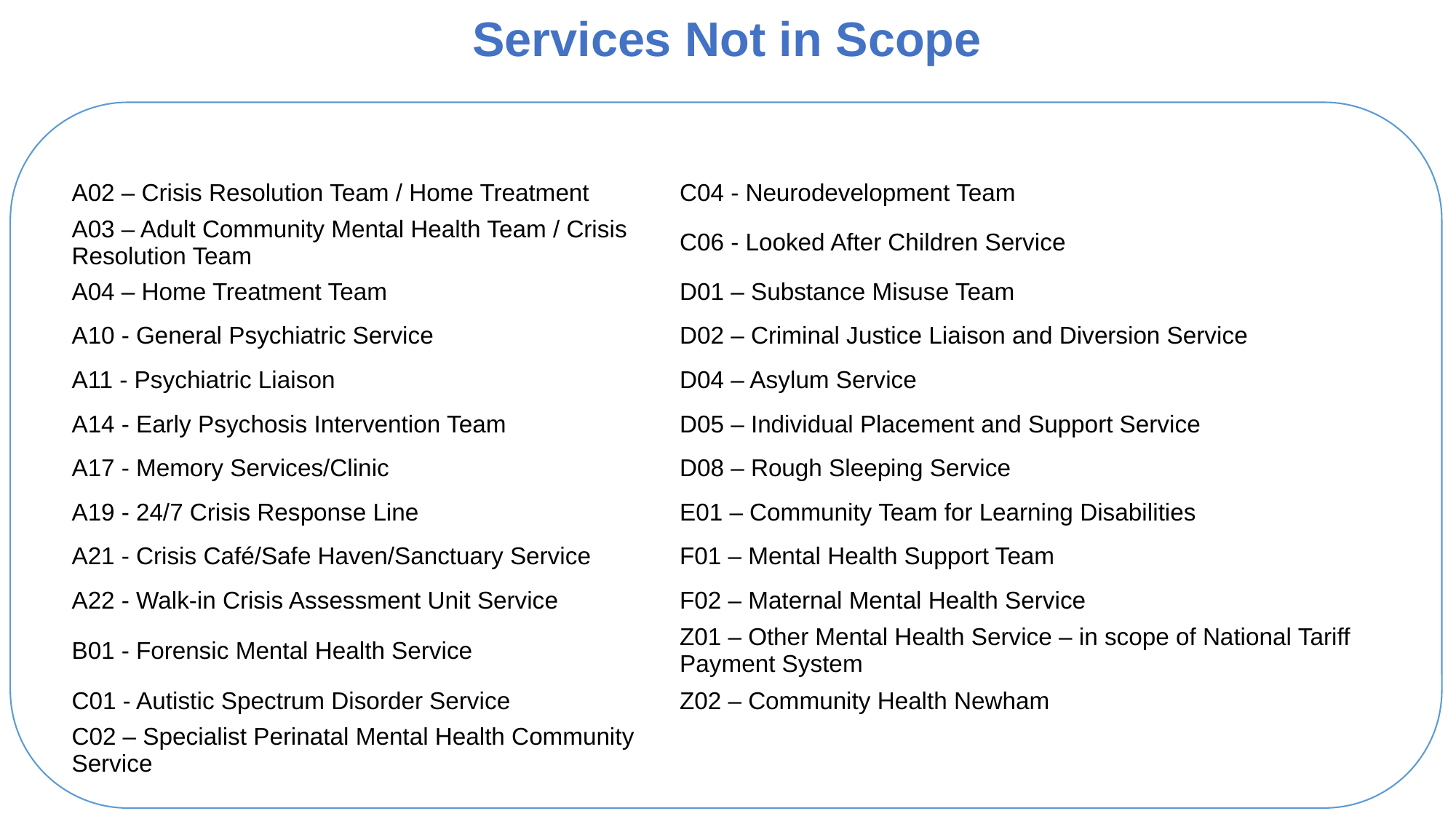

# Services Not in Scope

| A02 – Crisis Resolution Team / Home Treatment |  | C04 - Neurodevelopment Team |
| --- | --- | --- |
| A03 – Adult Community Mental Health Team / Crisis Resolution Team |  | C06 - Looked After Children Service |
| A04 – Home Treatment Team |  | D01 – Substance Misuse Team |
| A10 - General Psychiatric Service |  | D02 – Criminal Justice Liaison and Diversion Service |
| A11 - Psychiatric Liaison |  | D04 – Asylum Service |
| A14 - Early Psychosis Intervention Team |  | D05 – Individual Placement and Support Service |
| A17 - Memory Services/Clinic |  | D08 – Rough Sleeping Service |
| A19 - 24/7 Crisis Response Line |  | E01 – Community Team for Learning Disabilities |
| A21 - Crisis Café/Safe Haven/Sanctuary Service |  | F01 – Mental Health Support Team |
| A22 - Walk-in Crisis Assessment Unit Service |  | F02 – Maternal Mental Health Service |
| B01 - Forensic Mental Health Service |  | Z01 – Other Mental Health Service – in scope of National Tariff Payment System |
| C01 - Autistic Spectrum Disorder Service |  | Z02 – Community Health Newham |
| C02 – Specialist Perinatal Mental Health Community Service |  |  |